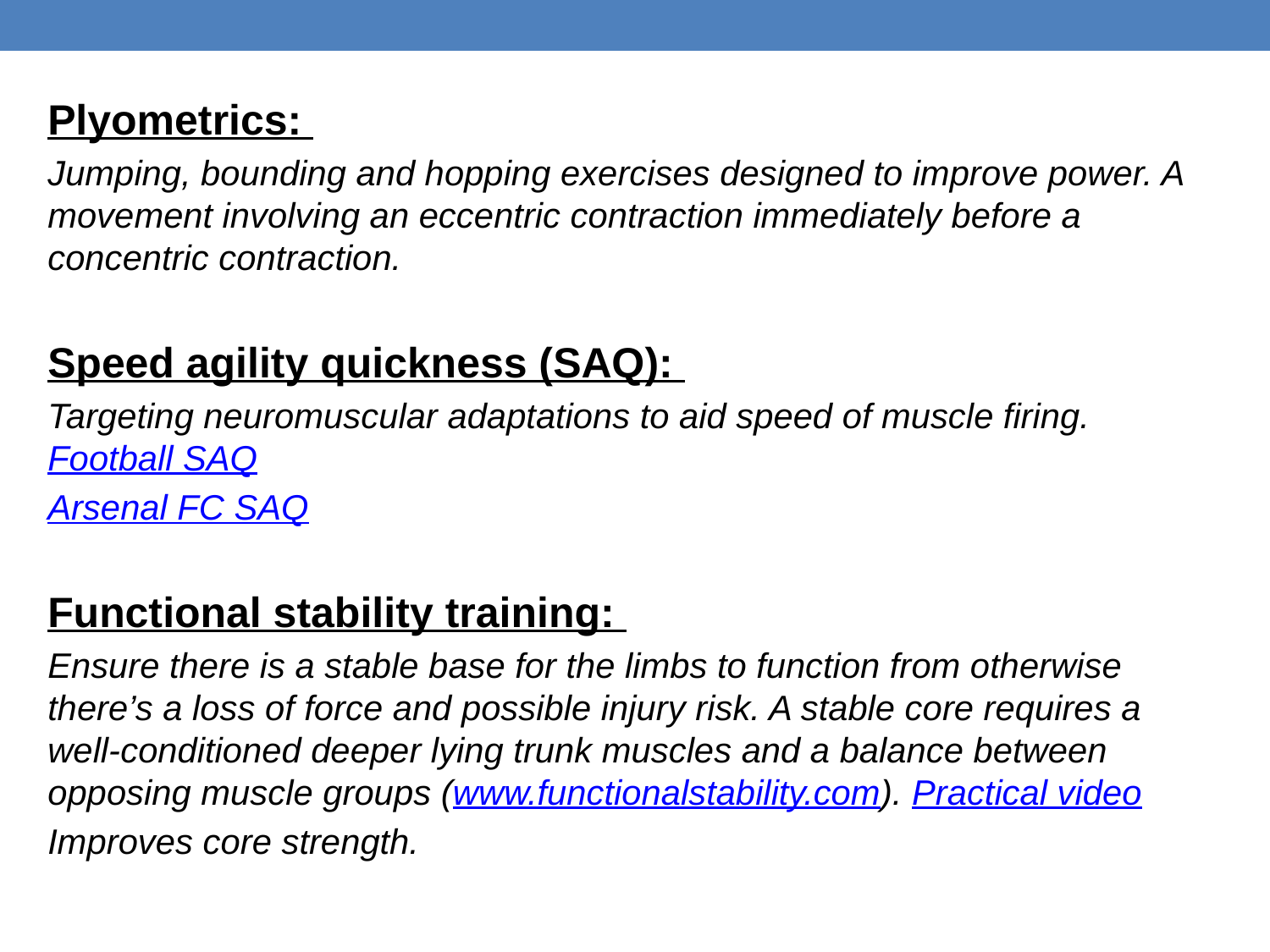

Plyometrics:
Jumping, bounding and hopping exercises designed to improve power. A movement involving an eccentric contraction immediately before a concentric contraction.

Speed agility quickness (SAQ):
Targeting neuromuscular adaptations to aid speed of muscle firing. Football SAQ
Arsenal FC SAQ

Functional stability training:
Ensure there is a stable base for the limbs to function from otherwise there’s a loss of force and possible injury risk. A stable core requires a well-conditioned deeper lying trunk muscles and a balance between opposing muscle groups (www.functionalstability.com). Practical video
Improves core strength.